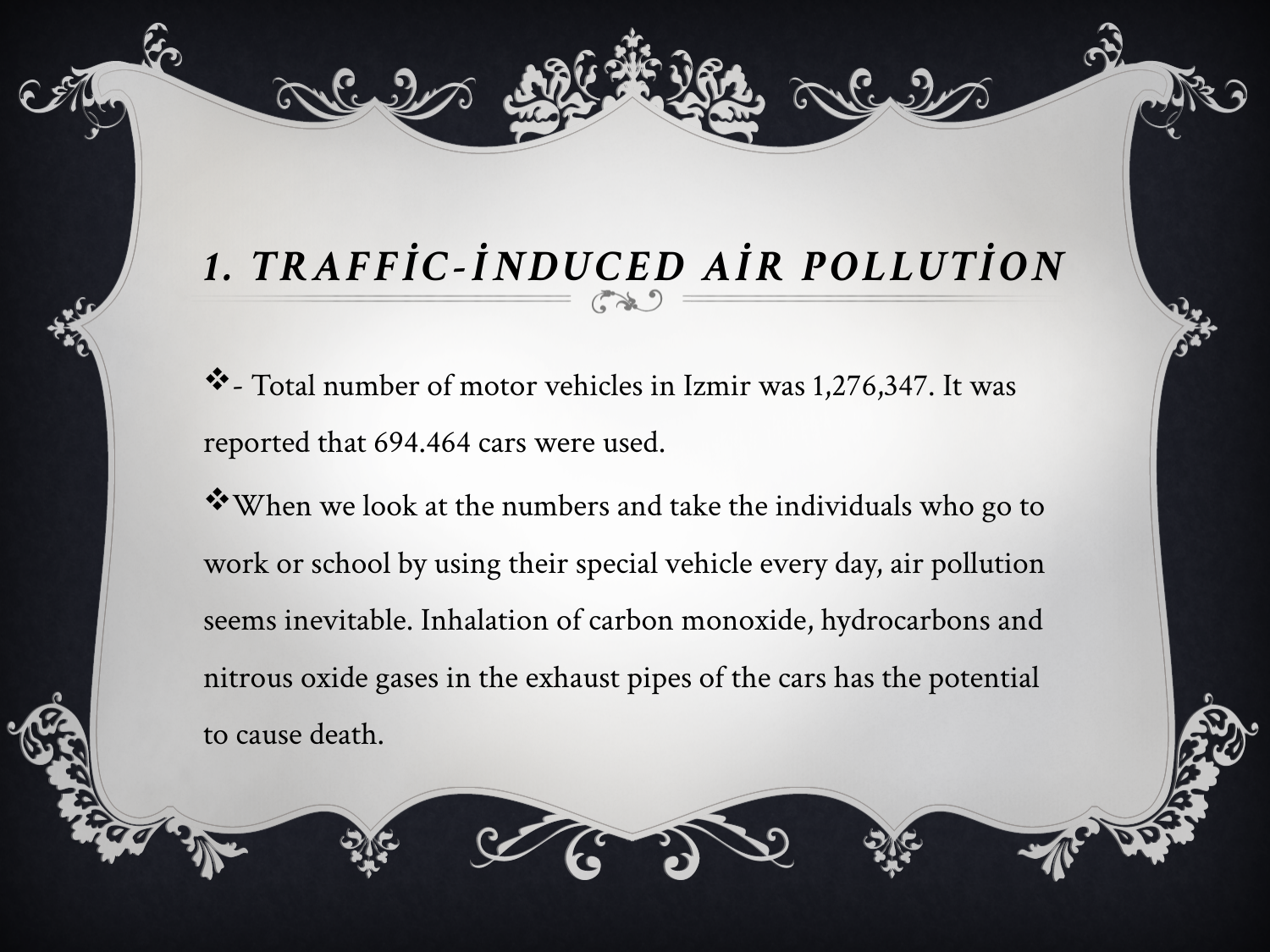

# 1. Traffic-induced air pollution
- Total number of motor vehicles in Izmir was 1,276,347. It was reported that 694.464 cars were used.
When we look at the numbers and take the individuals who go to work or school by using their special vehicle every day, air pollution seems inevitable. Inhalation of carbon monoxide, hydrocarbons and nitrous oxide gases in the exhaust pipes of the cars has the potential to cause death.